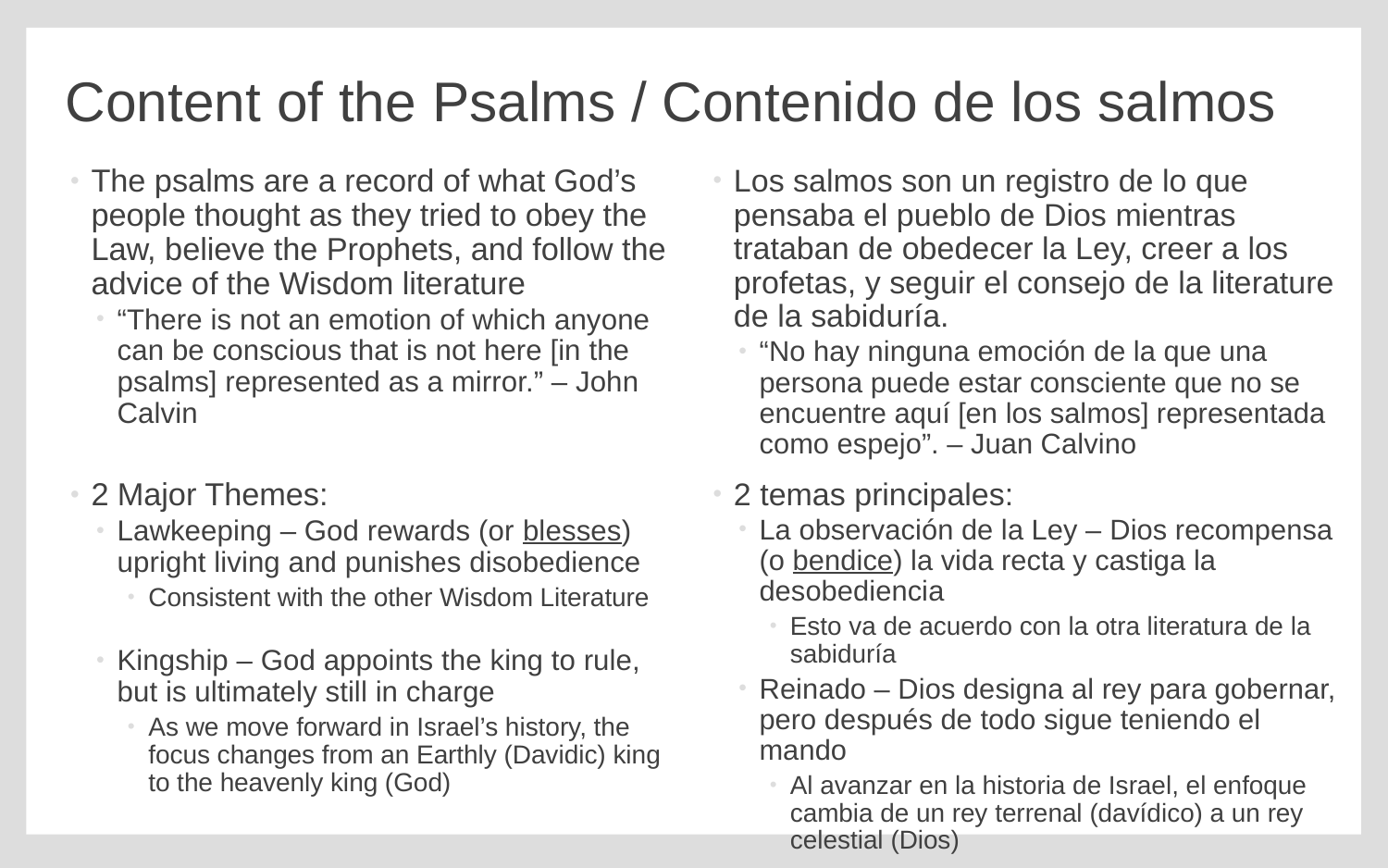

# Content of the Psalms / Contenido de los salmos
The psalms are a record of what God’s people thought as they tried to obey the Law, believe the Prophets, and follow the advice of the Wisdom literature
“There is not an emotion of which anyone can be conscious that is not here [in the psalms] represented as a mirror.” – John Calvin
2 Major Themes:
Lawkeeping – God rewards (or blesses) upright living and punishes disobedience
Consistent with the other Wisdom Literature
Kingship – God appoints the king to rule, but is ultimately still in charge
As we move forward in Israel’s history, the focus changes from an Earthly (Davidic) king
to the heavenly king (God)

Los salmos son un registro de lo que pensaba el pueblo de Dios mientras trataban de obedecer la Ley, creer a los profetas, y seguir el consejo de la literature de la sabiduría.
“No hay ninguna emoción de la que una persona puede estar consciente que no se encuentre aquí [en los salmos] representada como espejo”. – Juan Calvino
2 temas principales:
La observación de la Ley – Dios recompensa (o bendice) la vida recta y castiga la desobediencia
Esto va de acuerdo con la otra literatura de la sabiduría
Reinado – Dios designa al rey para gobernar, pero después de todo sigue teniendo el mando
Al avanzar en la historia de Israel, el enfoque cambia de un rey terrenal (davídico) a un rey celestial (Dios)